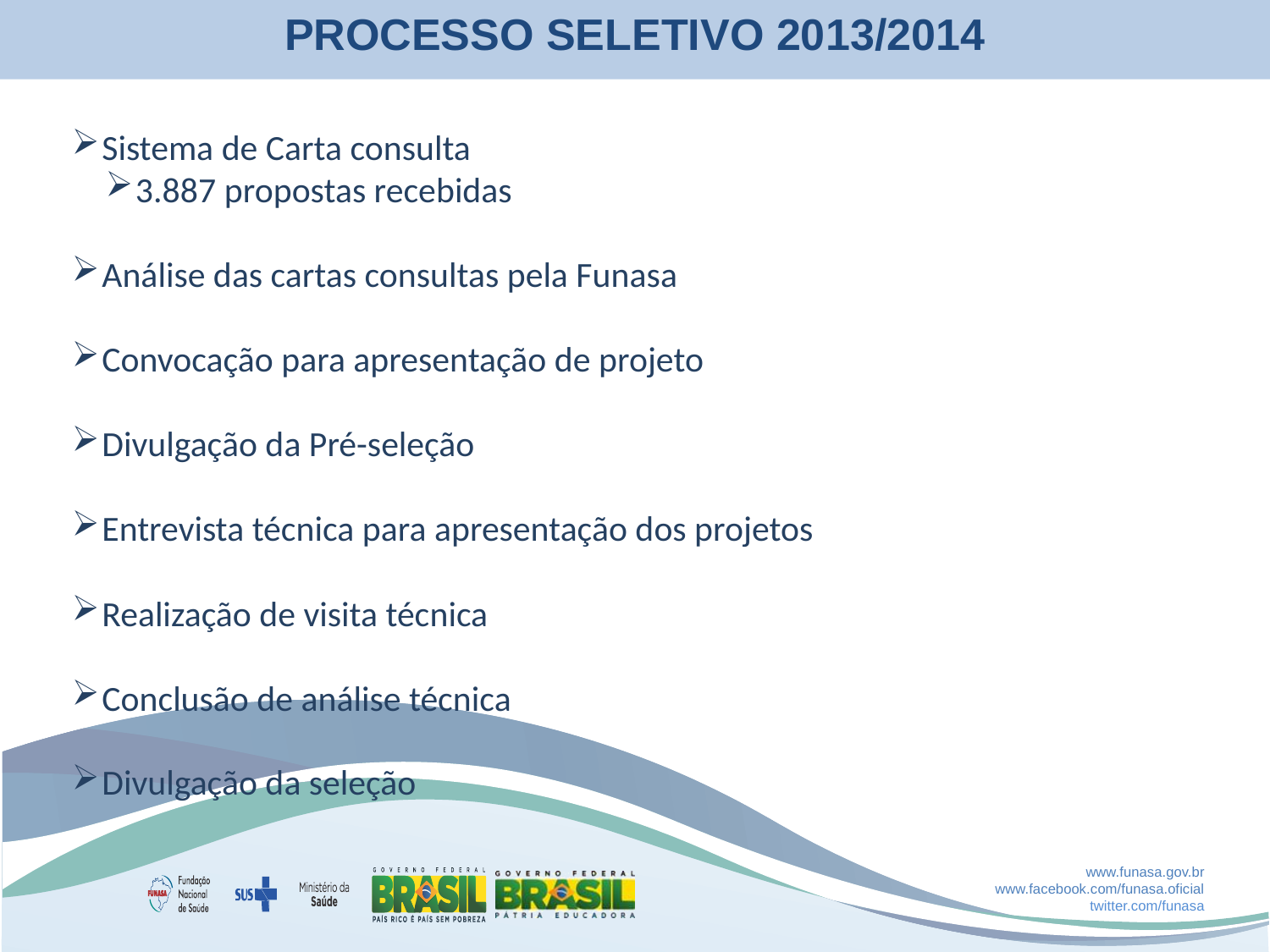

PROCESSO SELETIVO 2013/2014
Sistema de Carta consulta
3.887 propostas recebidas

Análise das cartas consultas pela Funasa

Convocação para apresentação de projeto

Divulgação da Pré-seleção

Entrevista técnica para apresentação dos projetos

Realização de visita técnica

Conclusão de análise técnica

Divulgação da seleção